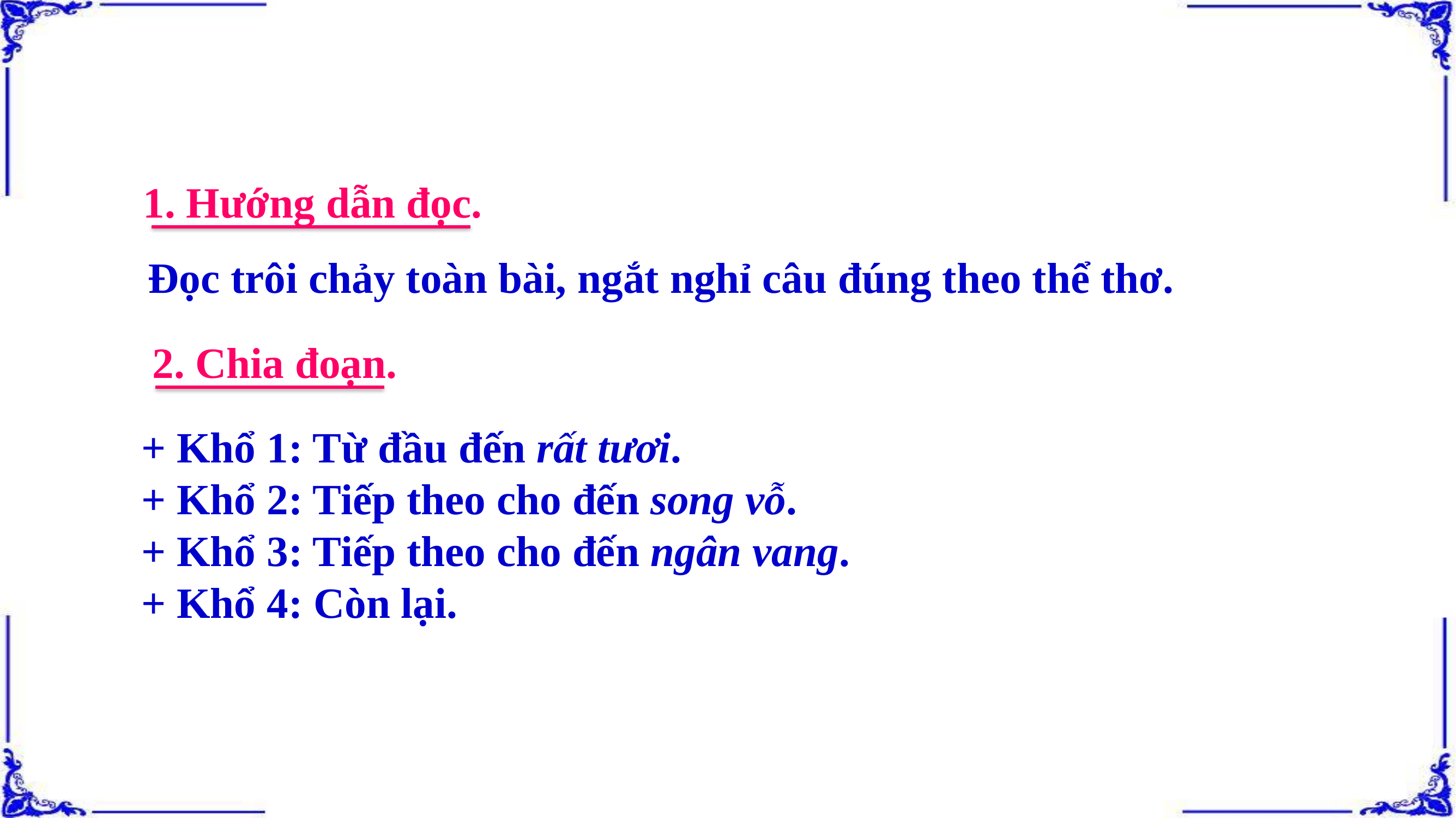

1. Hướng dẫn đọc.
Đọc trôi chảy toàn bài, ngắt nghỉ câu đúng theo thể thơ.
2. Chia đoạn.
+ Khổ 1: Từ đầu đến rất tươi.
+ Khổ 2: Tiếp theo cho đến song vỗ.
+ Khổ 3: Tiếp theo cho đến ngân vang.
+ Khổ 4: Còn lại.